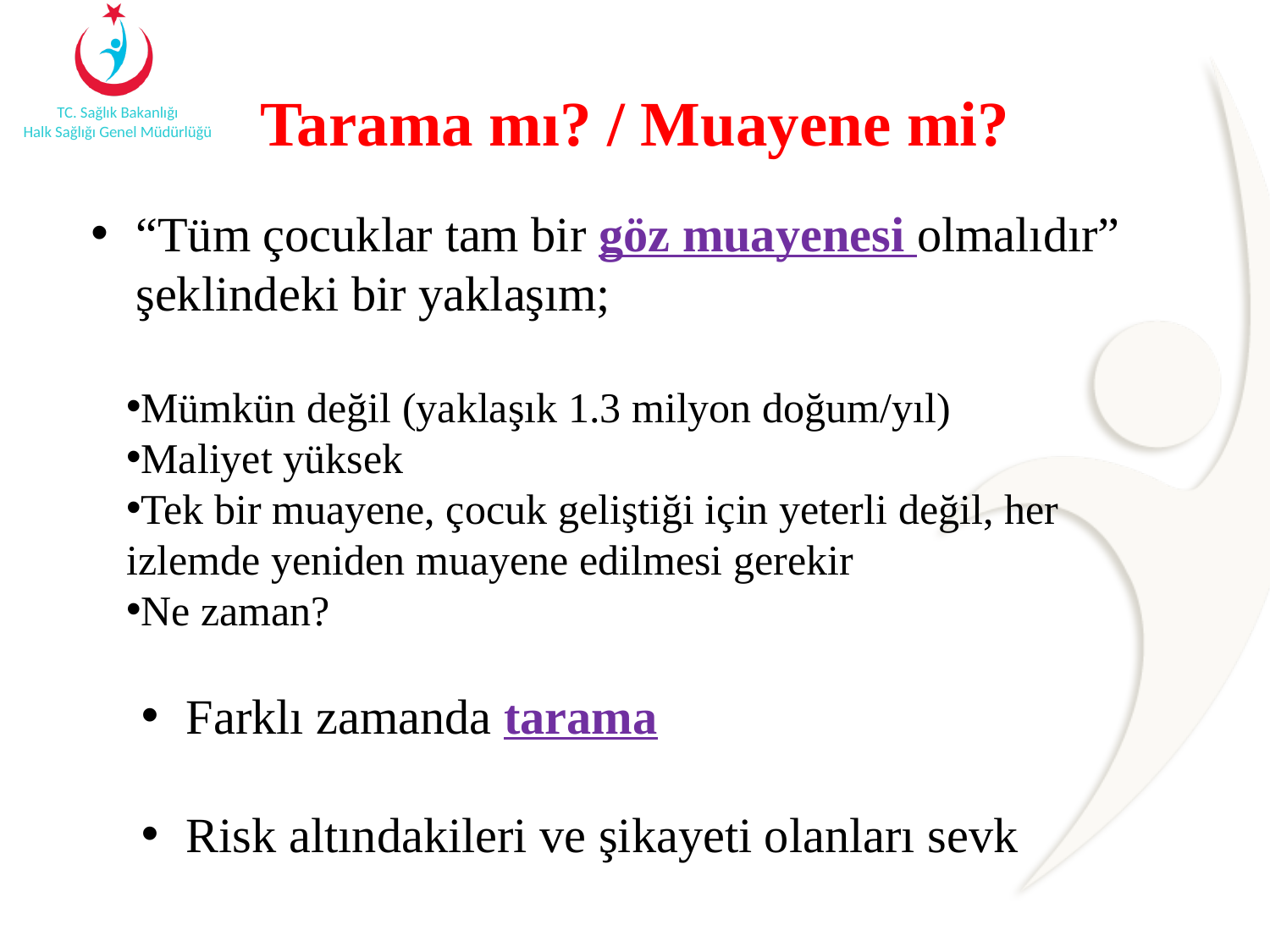

# Tarama mı? / Muayene mi?
“Tüm çocuklar tam bir göz muayenesi olmalıdır” şeklindeki bir yaklaşım;

Mümkün değil (yaklaşık 1.3 milyon doğum/yıl)
Maliyet yüksek
Tek bir muayene, çocuk geliştiği için yeterli değil, her izlemde yeniden muayene edilmesi gerekir
Ne zaman?

Farklı zamanda tarama

Risk altındakileri ve şikayeti olanları sevk